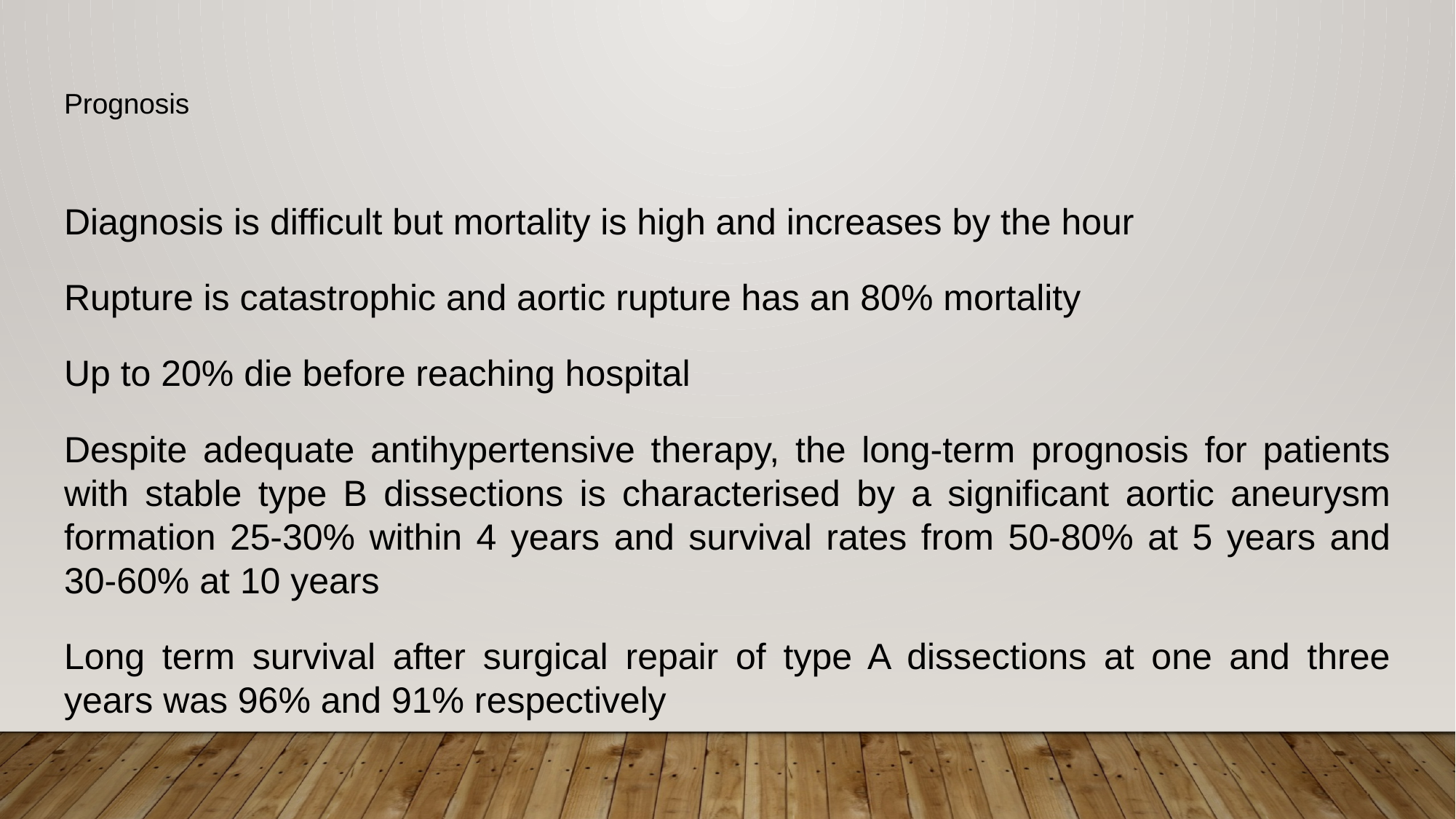

# Prognosis
Diagnosis is difficult but mortality is high and increases by the hour
Rupture is catastrophic and aortic rupture has an 80% mortality
Up to 20% die before reaching hospital
Despite adequate antihypertensive therapy, the long-term prognosis for patients with stable type B dissections is characterised by a significant aortic aneurysm formation 25-30% within 4 years and survival rates from 50-80% at 5 years and 30-60% at 10 years
Long term survival after surgical repair of type A dissections at one and three years was 96% and 91% respectively